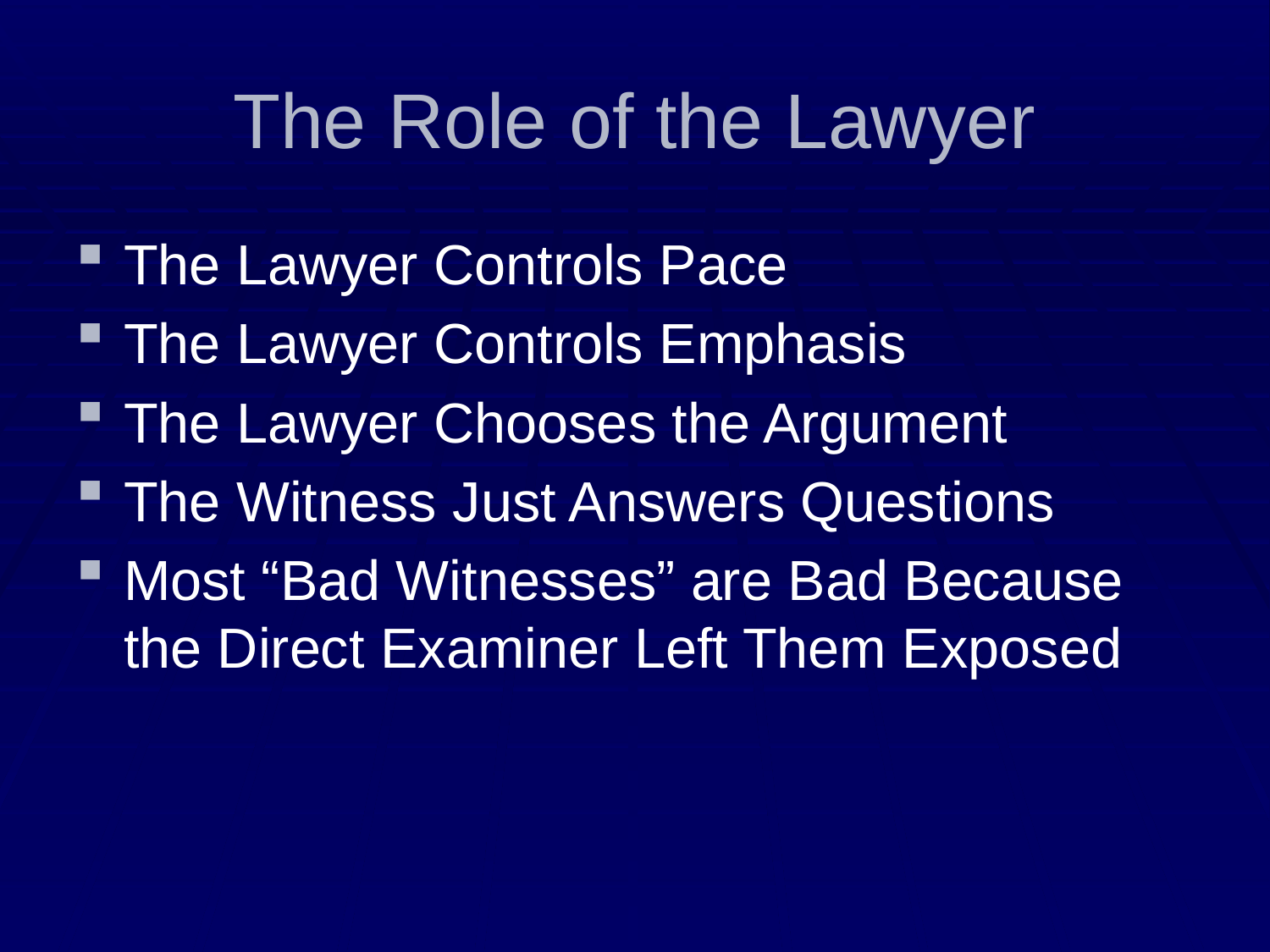

# The Role of the Lawyer
The Lawyer Controls Pace
The Lawyer Controls Emphasis
The Lawyer Chooses the Argument
The Witness Just Answers Questions
Most “Bad Witnesses” are Bad Because the Direct Examiner Left Them Exposed